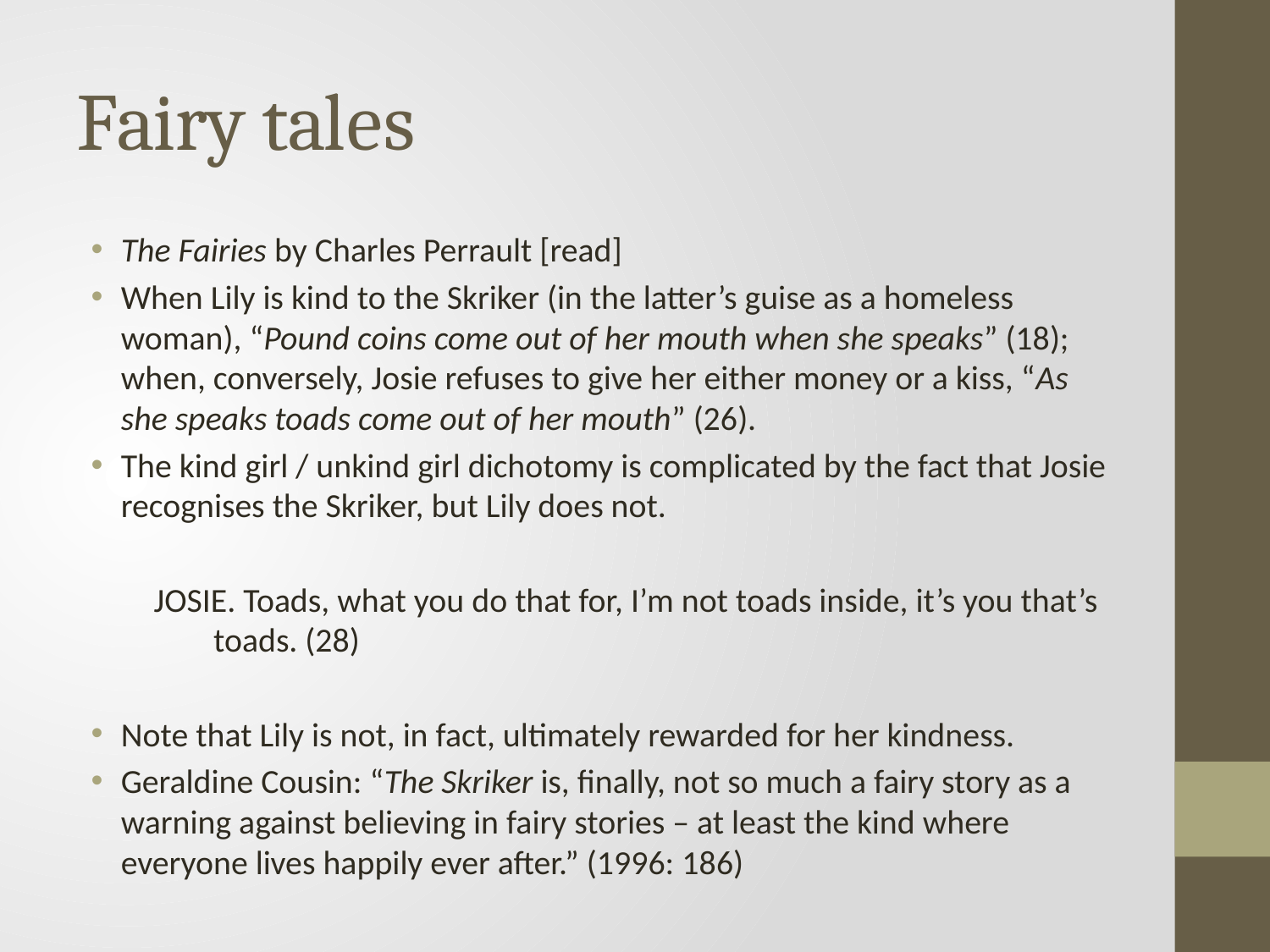

# Fairy tales
The Fairies by Charles Perrault [read]
When Lily is kind to the Skriker (in the latter’s guise as a homeless woman), “Pound coins come out of her mouth when she speaks” (18); when, conversely, Josie refuses to give her either money or a kiss, “As she speaks toads come out of her mouth” (26).
The kind girl / unkind girl dichotomy is complicated by the fact that Josie recognises the Skriker, but Lily does not.

JOSIE. Toads, what you do that for, I’m not toads inside, it’s you that’s toads. (28)

Note that Lily is not, in fact, ultimately rewarded for her kindness.
Geraldine Cousin: “The Skriker is, finally, not so much a fairy story as a warning against believing in fairy stories – at least the kind where everyone lives happily ever after.” (1996: 186)